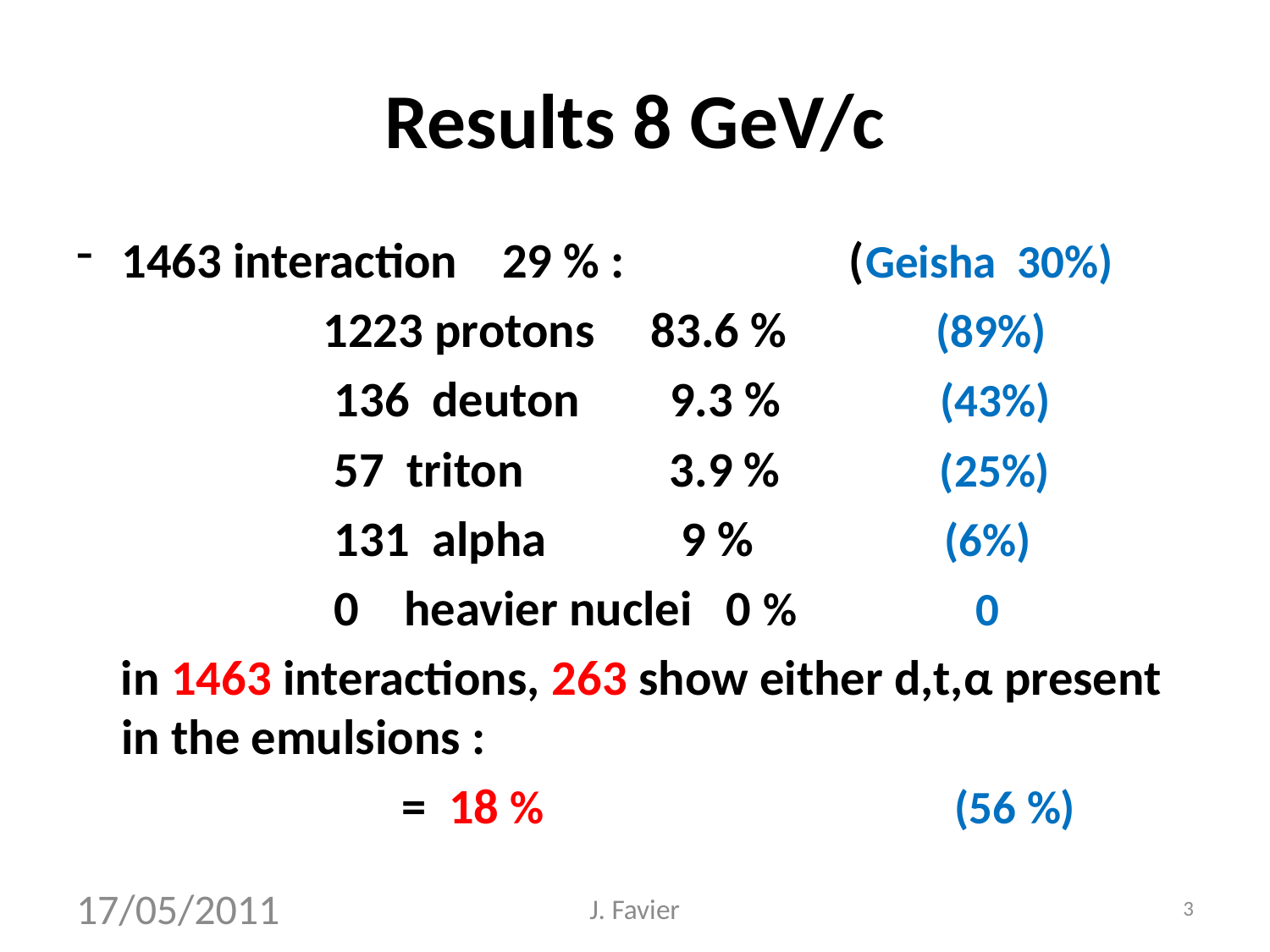

# Results 8 GeV/c
1463 interaction    29 % :                    (Geisha  30%)
                      1223 protons     83.6 %              (89%)
                       136  deuton        9.3 %               (43%)
                       57  triton             3.9 %               (25%)
                       131  alpha            9 %                  (6%)
                       0    heavier nuclei   0 %                 0
    in 1463 interactions, 263 show either d,t,α present in the emulsions :
                             =  18 %                                       (56 %)

17/05/2011
J. Favier
3